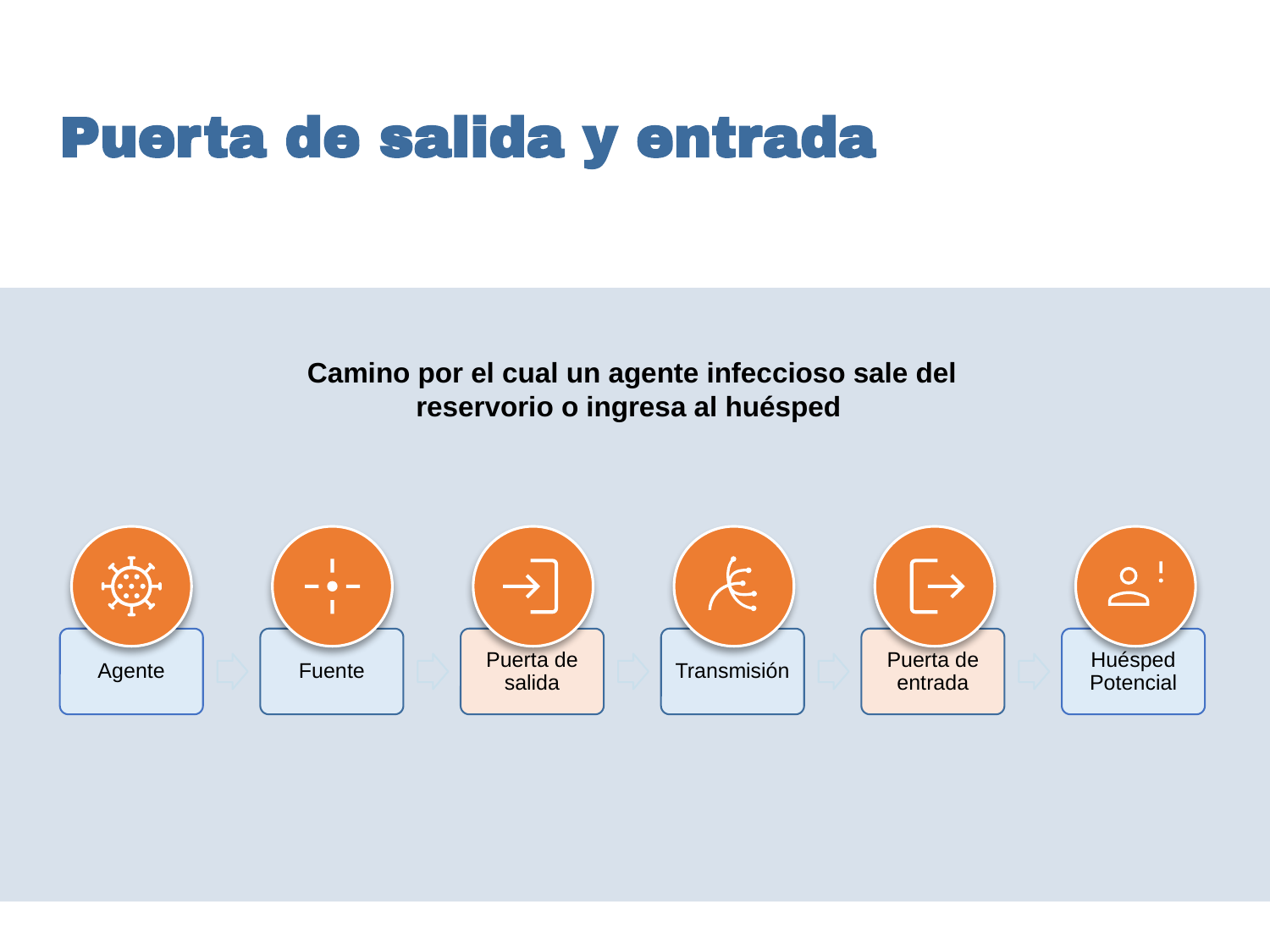

Puerta de salida y entrada

Camino por el cual un agente infeccioso sale del reservorio o ingresa al huésped

Agente
Fuente
Puerta de salida
Transmisión
Puerta de entrada
Huésped Potencial